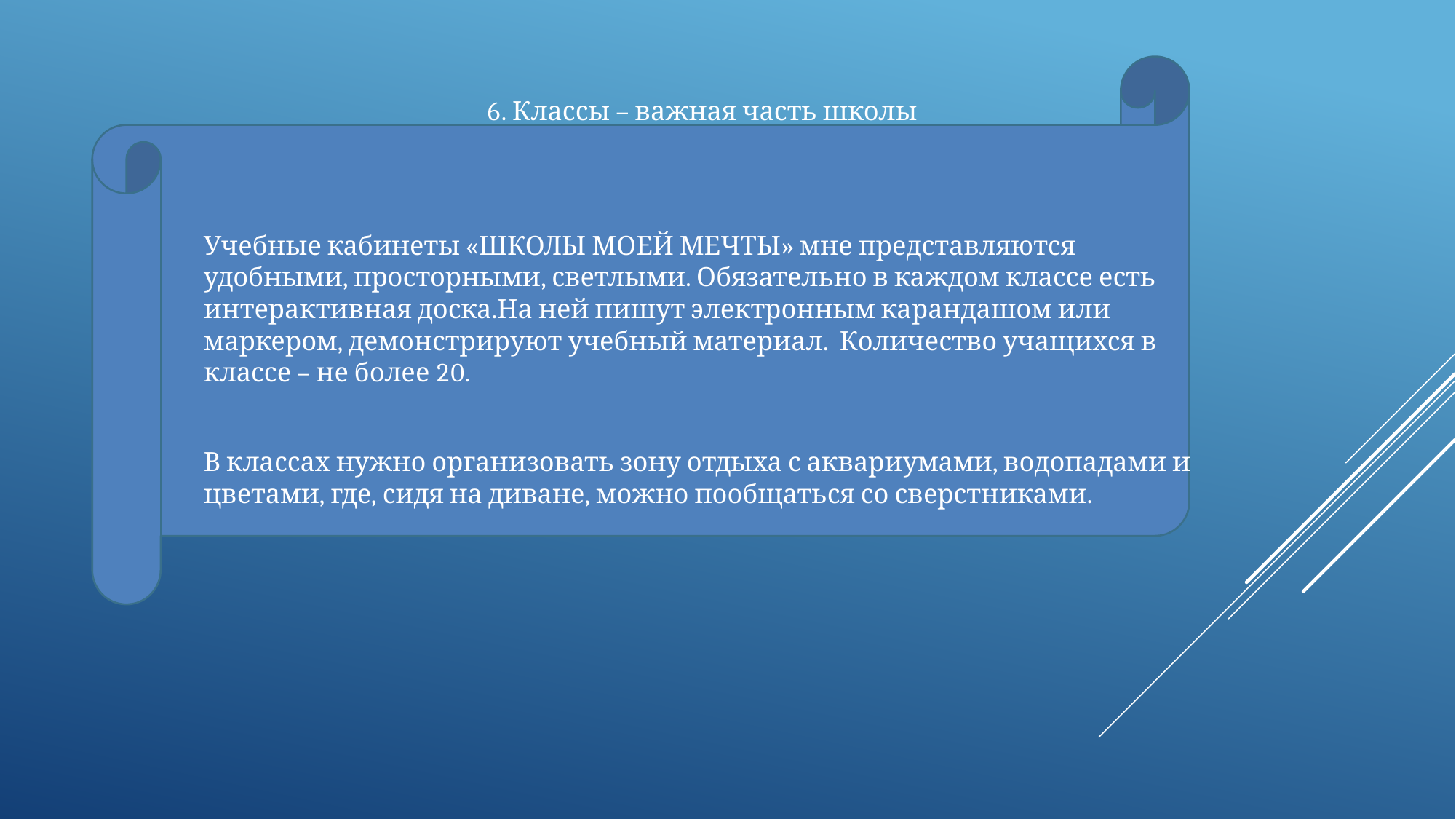

6. Классы – важная часть школы

Учебные кабинеты «ШКОЛЫ МОЕЙ МЕЧТЫ» мне представляются удобными, просторными, светлыми. Обязательно в каждом классе есть интерактивная доска.На ней пишут электронным карандашом или маркером, демонстрируют учебный материал.  Количество учащихся в классе – не более 20.

В классах нужно организовать зону отдыха с аквариумами, водопадами и цветами, где, сидя на диване, можно пообщаться со сверстниками.